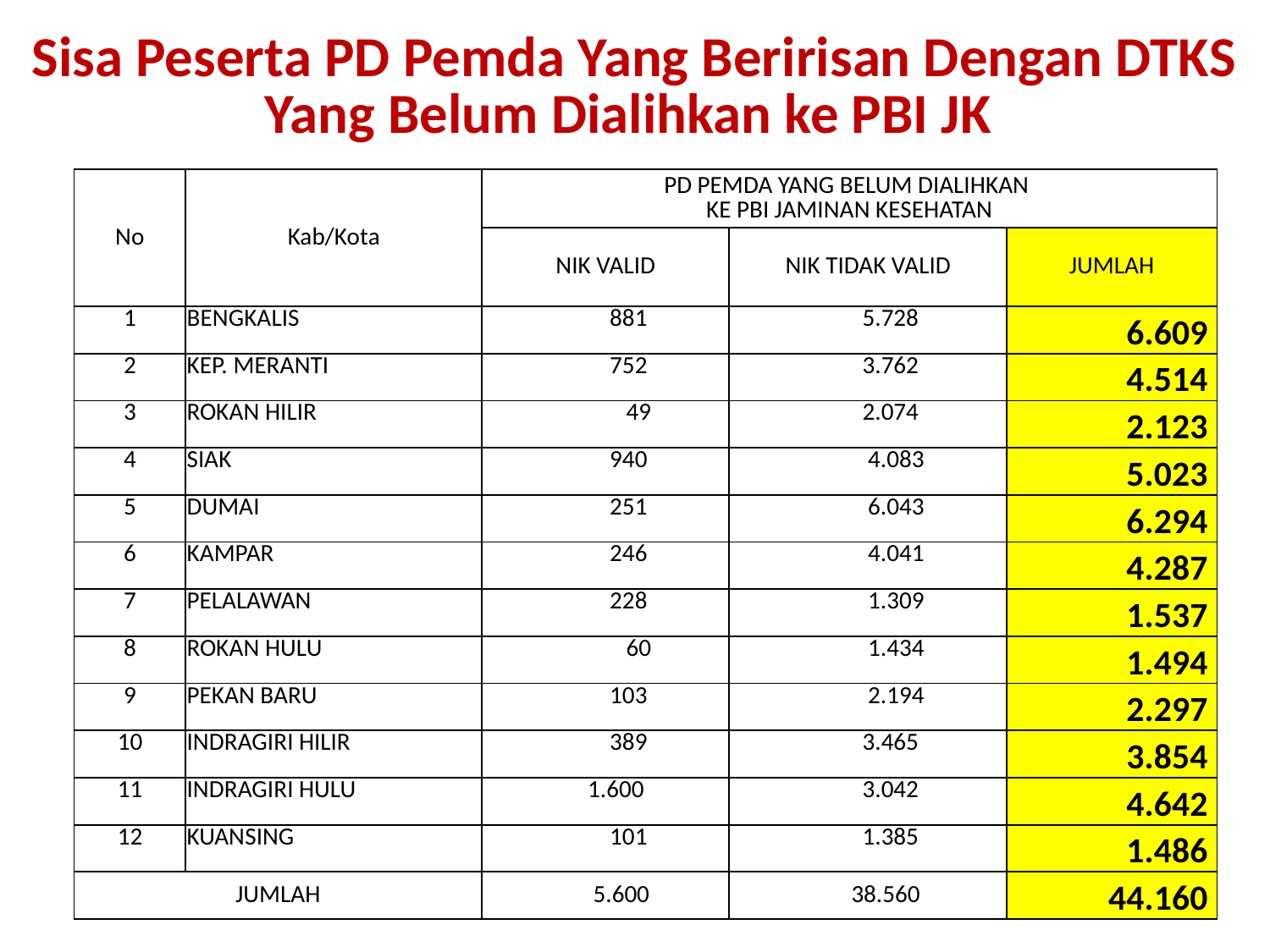

Sisa Peserta PD Pemda Yang Beririsan Dengan DTKS
Yang Belum Dialihkan ke PBI JK

| No | Kab/Kota | PD PEMDA YANG BELUM DIALIHKAN KE PBI JAMINAN KESEHATAN |  |  |
| --- | --- | --- | --- | --- |
|  |  | NIK VALID | NIK TIDAK VALID | JUMLAH |
| 1 | BENGKALIS | 881 | 5.728 | 6.609 |
| 2 | KEP. MERANTI | 752 | 3.762 | 4.514 |
| 3 | ROKAN HILIR | 49 | 2.074 | 2.123 |
| 4 | SIAK | 940 | 4.083 | 5.023 |
| 5 | DUMAI | 251 | 6.043 | 6.294 |
| 6 | KAMPAR | 246 | 4.041 | 4.287 |
| 7 | PELALAWAN | 228 | 1.309 | 1.537 |
| 8 | ROKAN HULU | 60 | 1.434 | 1.494 |
| 9 | PEKAN BARU | 103 | 2.194 | 2.297 |
| 10 | INDRAGIRI HILIR | 389 | 3.465 | 3.854 |
| 11 | INDRAGIRI HULU | 1.600 | 3.042 | 4.642 |
| 12 | KUANSING | 101 | 1.385 | 1.486 |
| JUMLAH |  | 5.600 | 38.560 | 44.160 |